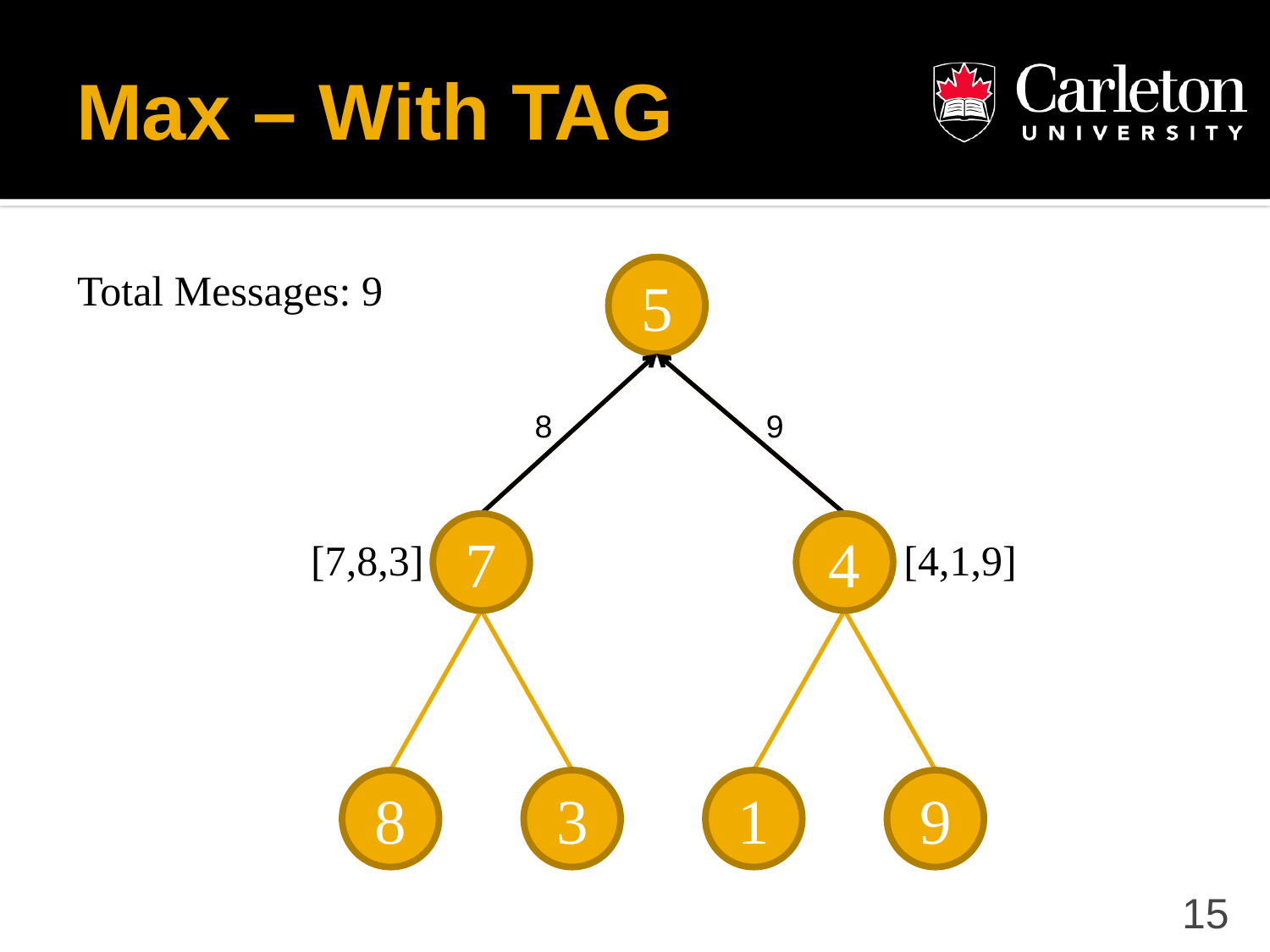

# Max – With TAG
Total Messages: 9
5
8
9
7
4
[7,8,3]
[4,1,9]
8
3
1
9
15